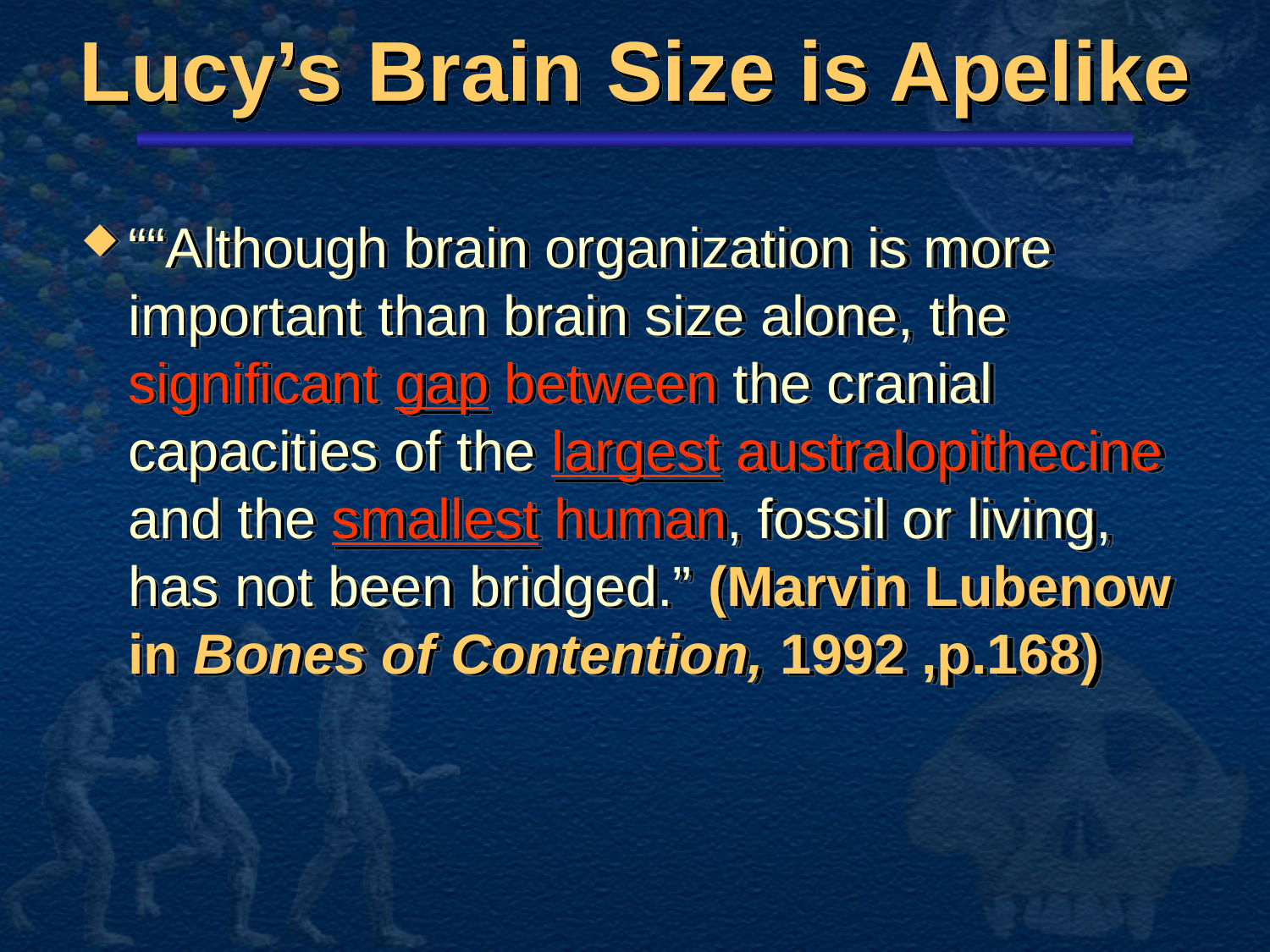

# Lucy’s Brain Size is Apelike
““Although brain organization is more important than brain size alone, the significant gap between the cranial capacities of the largest australopithecine and the smallest human, fossil or living, has not been bridged.” (Marvin Lubenow in Bones of Contention, 1992 ,p.168)